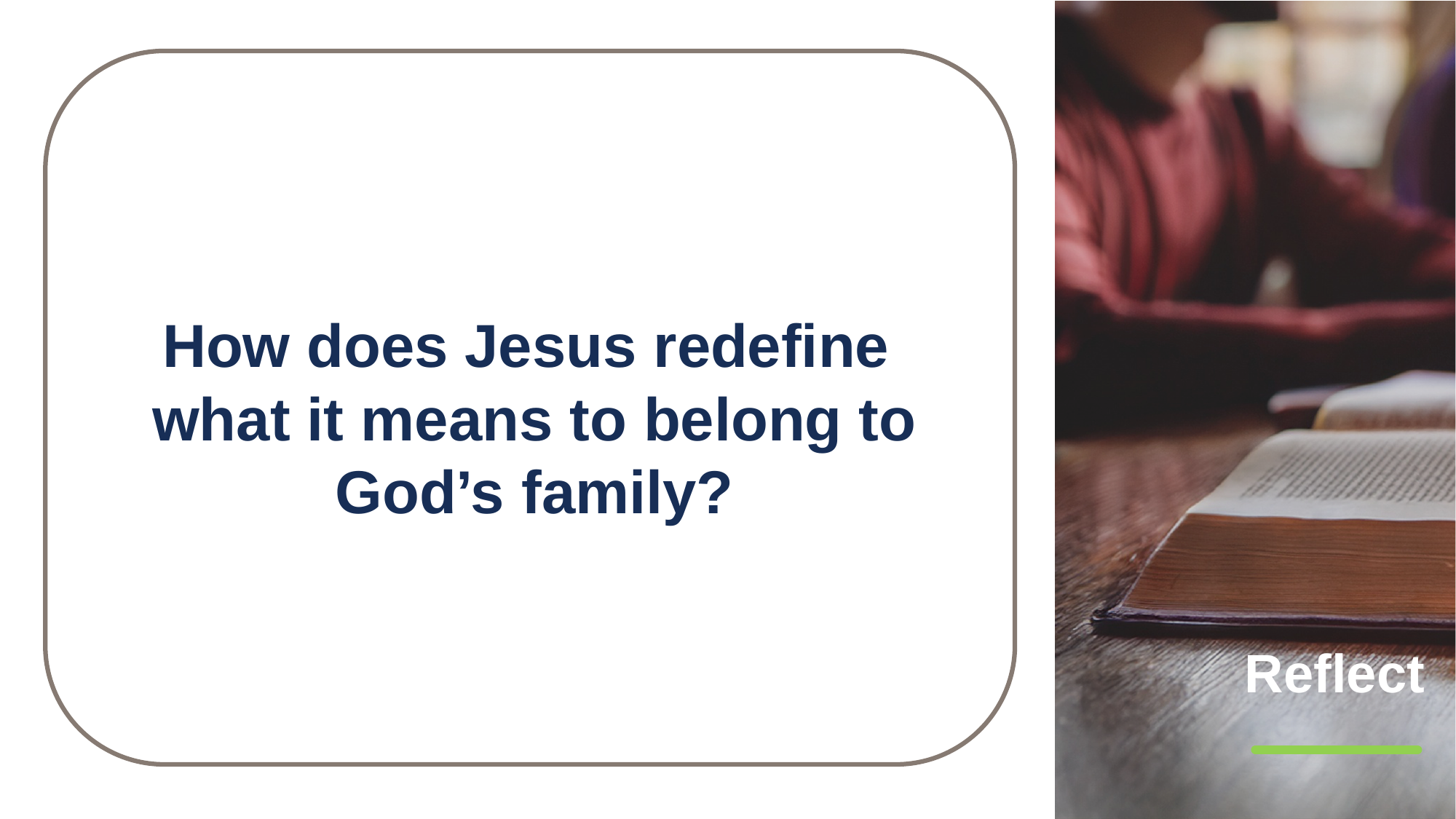

How does Jesus redefine
what it means to belong to God’s family?
# Reflect